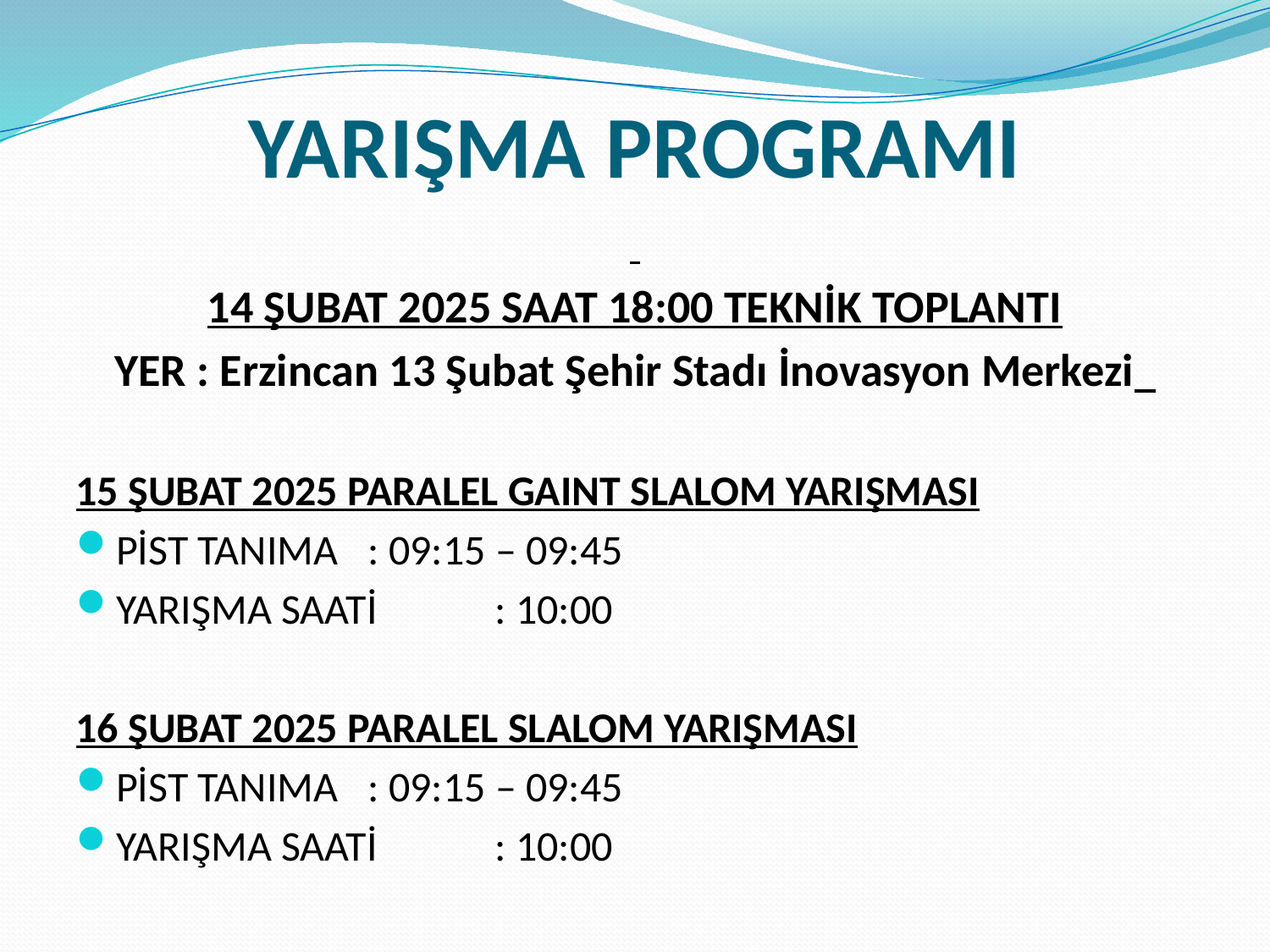

# YARIŞMA PROGRAMI

14 ŞUBAT 2025 SAAT 18:00 TEKNİK TOPLANTI
YER : Erzincan 13 Şubat Şehir Stadı İnovasyon Merkezi

15 ŞUBAT 2025 PARALEL GAINT SLALOM YARIŞMASI
PİST TANIMA 	: 09:15 – 09:45
YARIŞMA SAATİ	: 10:00

16 ŞUBAT 2025 PARALEL SLALOM YARIŞMASI
PİST TANIMA	: 09:15 – 09:45
YARIŞMA SAATİ	: 10:00